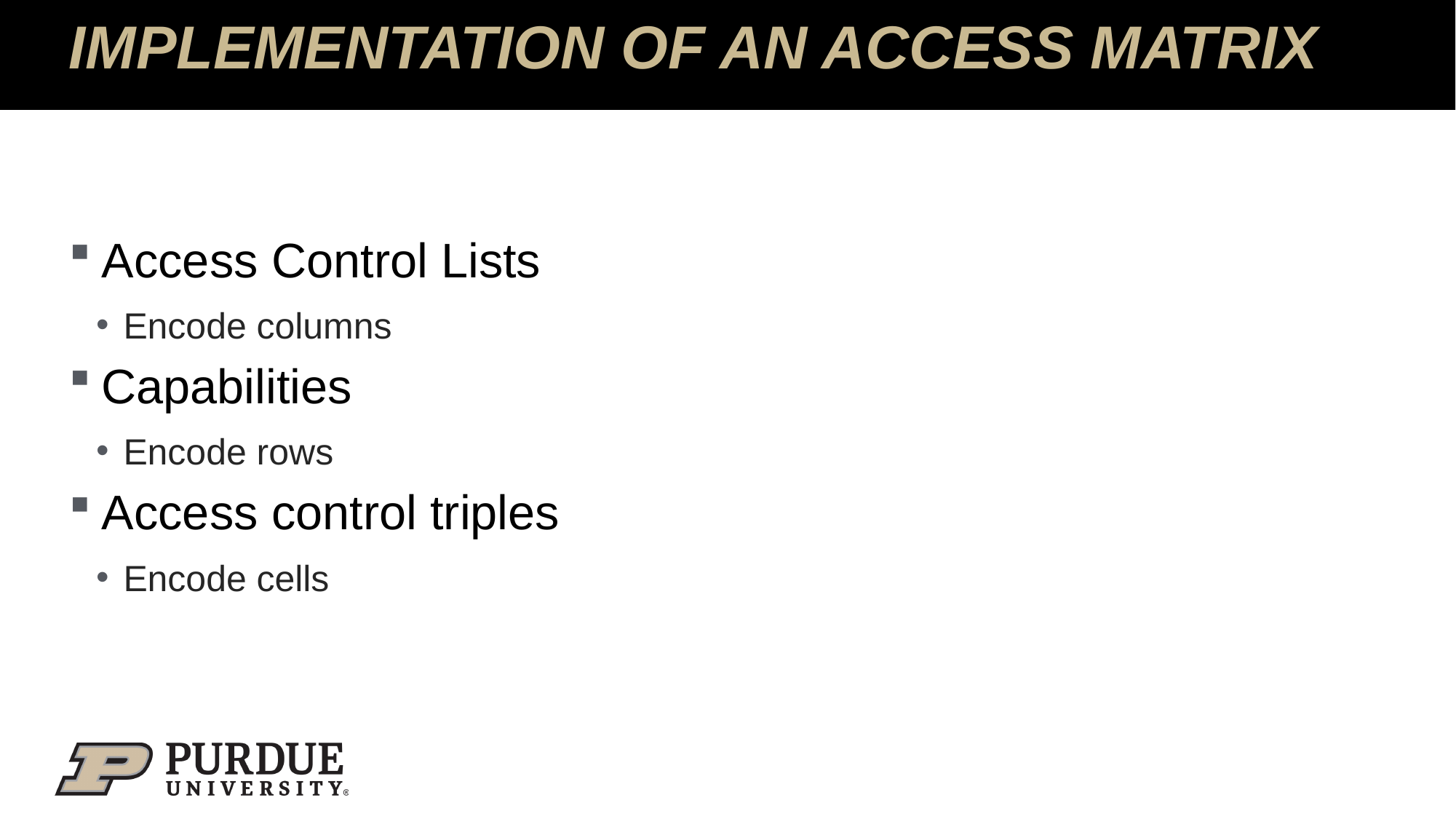

# IMPLEMENTATION OF AN ACCESS MATRIX

Access Control Lists
Encode columns
Capabilities
Encode rows
Access control triples
Encode cells